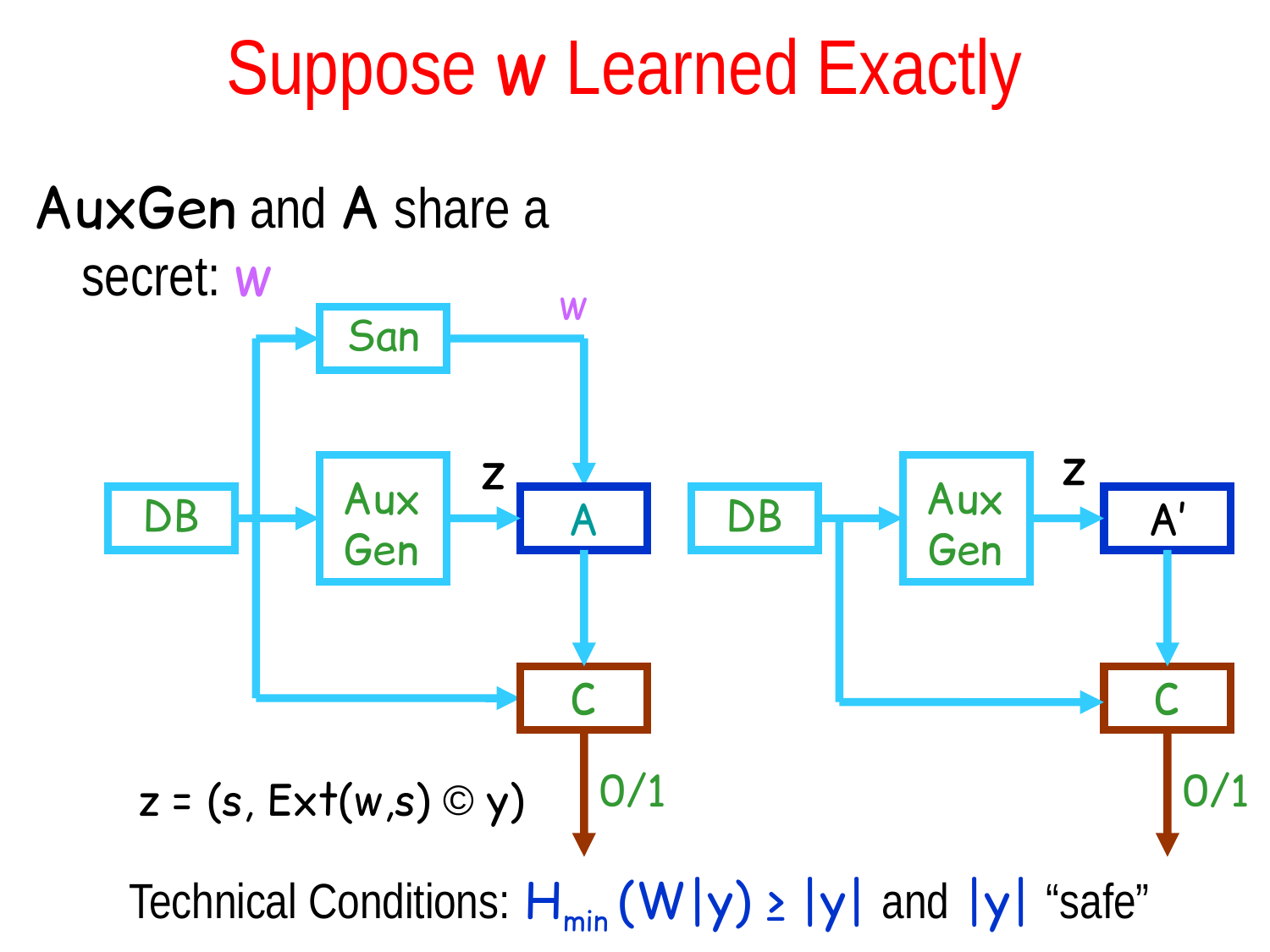

# Suppose w Learned Exactly

AuxGen and A share a secret: w

w

Aux
Gen
DB

A

C

0/1
San

z
z

Aux
Gen
DB

A’

C

0/1

z = (s, Ext(w,s) © y)
Technical Conditions: Hmin (W|y) ≥ |y| and |y| “safe”